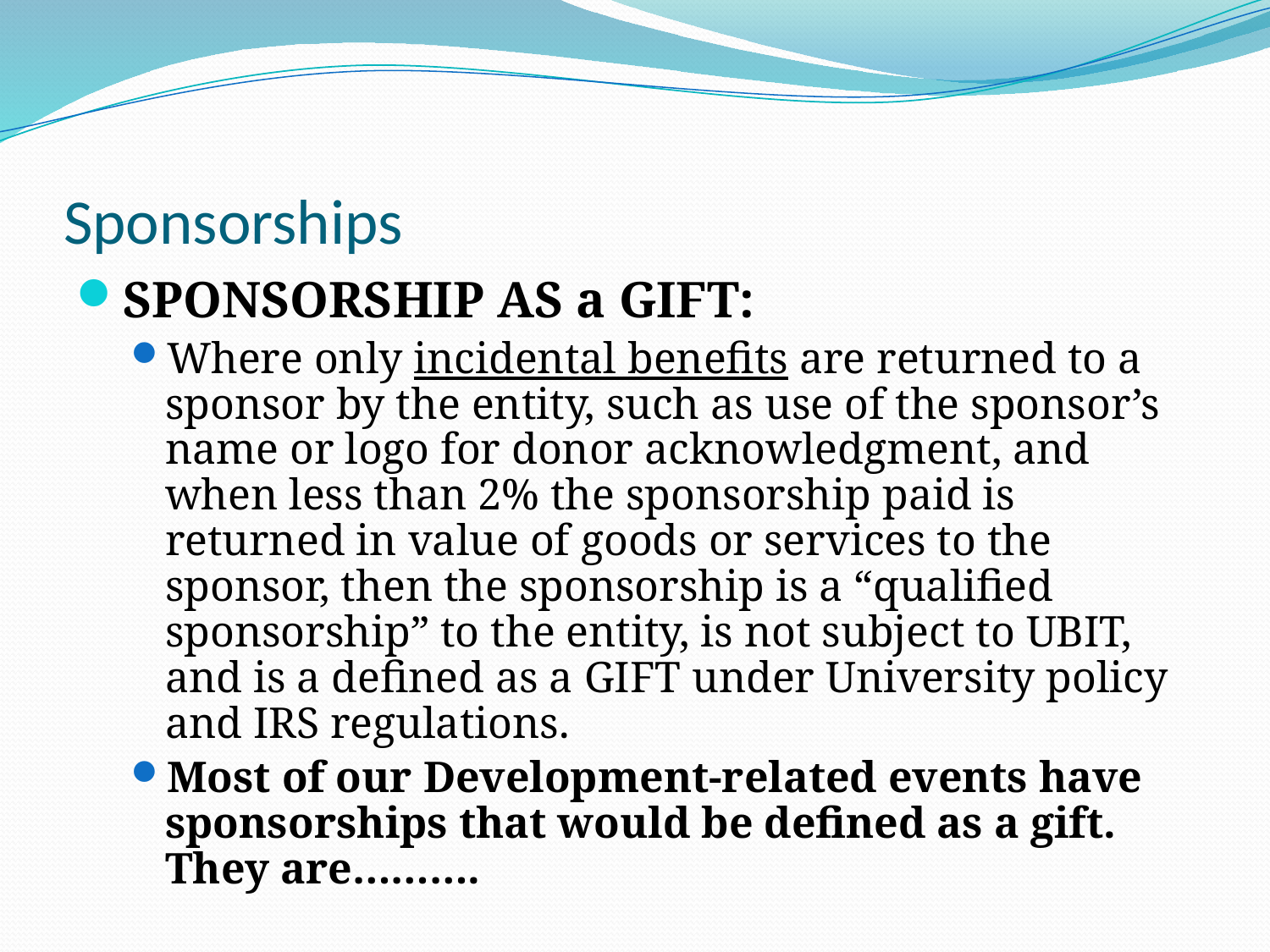

# Sponsorships
SPONSORSHIP AS a GIFT:
Where only incidental benefits are returned to a sponsor by the entity, such as use of the sponsor’s name or logo for donor acknowledgment, and when less than 2% the sponsorship paid is returned in value of goods or services to the sponsor, then the sponsorship is a “qualified sponsorship” to the entity, is not subject to UBIT, and is a defined as a GIFT under University policy and IRS regulations.
Most of our Development-related events have sponsorships that would be defined as a gift. They are……….